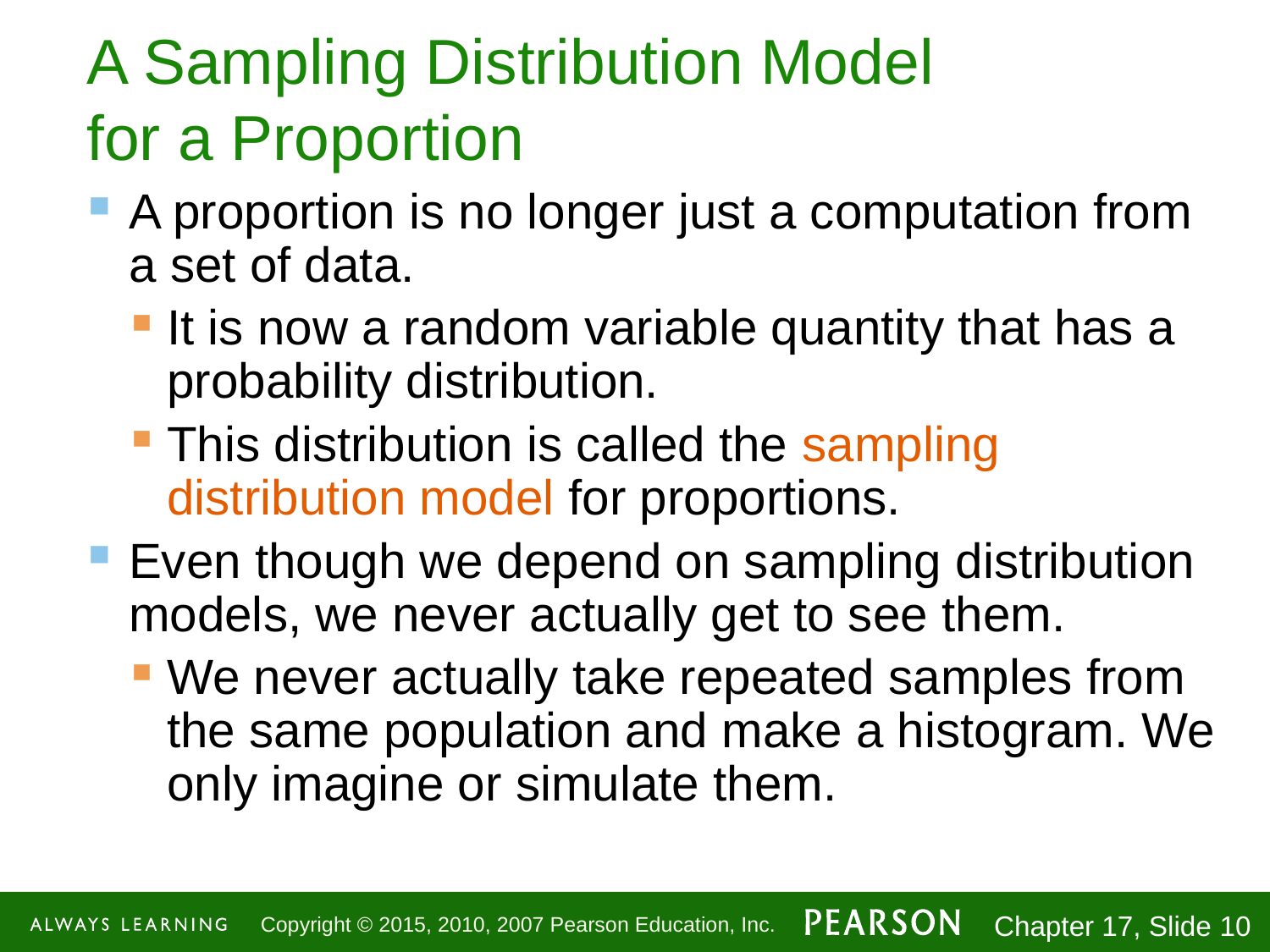

# A Sampling Distribution Model for a Proportion
A proportion is no longer just a computation from a set of data.
It is now a random variable quantity that has a probability distribution.
This distribution is called the sampling distribution model for proportions.
Even though we depend on sampling distribution models, we never actually get to see them.
We never actually take repeated samples from the same population and make a histogram. We only imagine or simulate them.